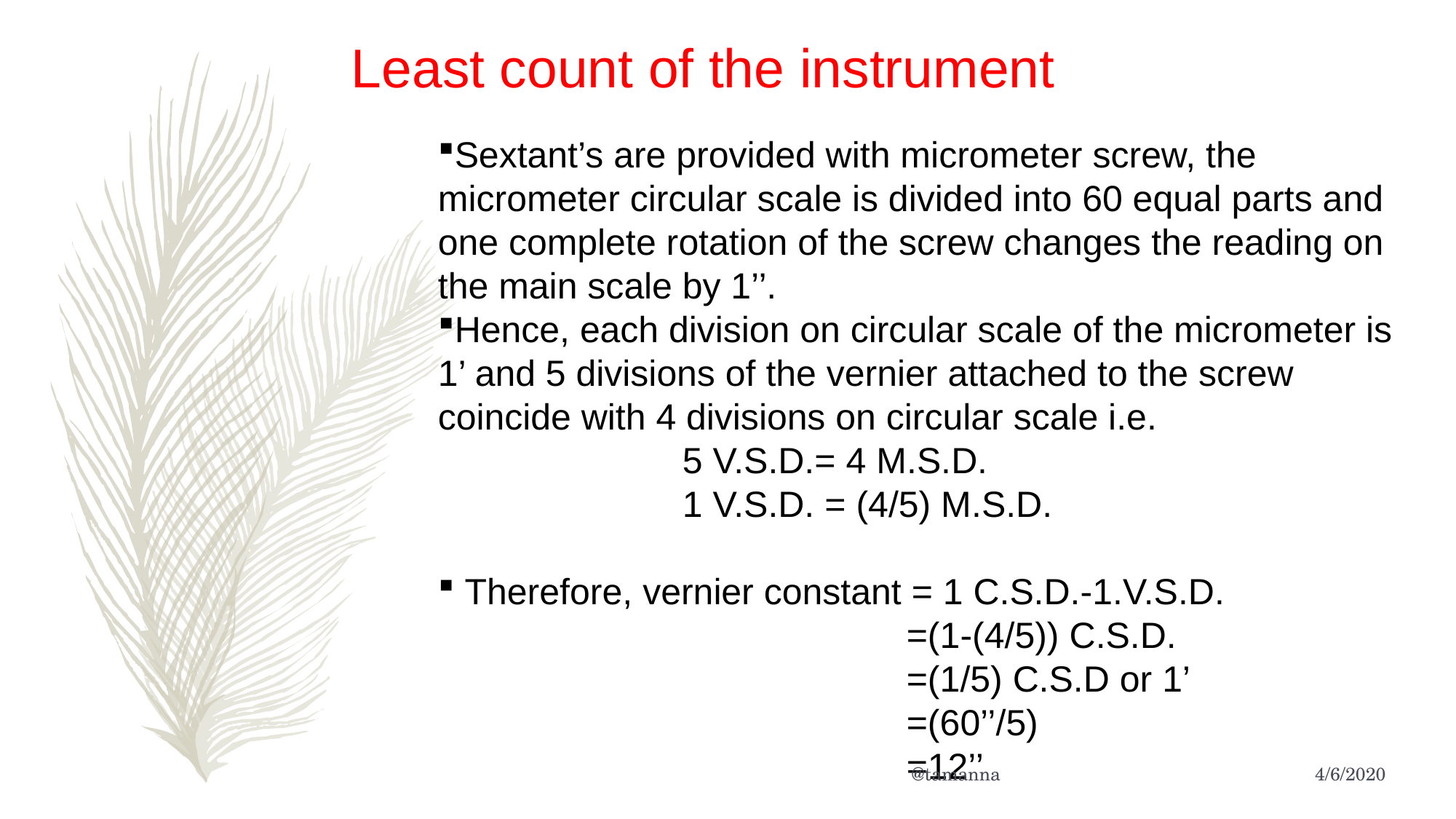

Least count of the instrument
Sextant’s are provided with micrometer screw, the micrometer circular scale is divided into 60 equal parts and one complete rotation of the screw changes the reading on the main scale by 1’’.
Hence, each division on circular scale of the micrometer is 1’ and 5 divisions of the vernier attached to the screw coincide with 4 divisions on circular scale i.e.
                        5 V.S.D.= 4 M.S.D.
                        1 V.S.D. = (4/5) M.S.D.

 Therefore, vernier constant = 1 C.S.D.-1.V.S.D.
                                              =(1-(4/5)) C.S.D.
                                              =(1/5) C.S.D or 1’
                                              =(60’’/5)
                                              =12’’

                                                                                                            @tamanna
4/6/2020